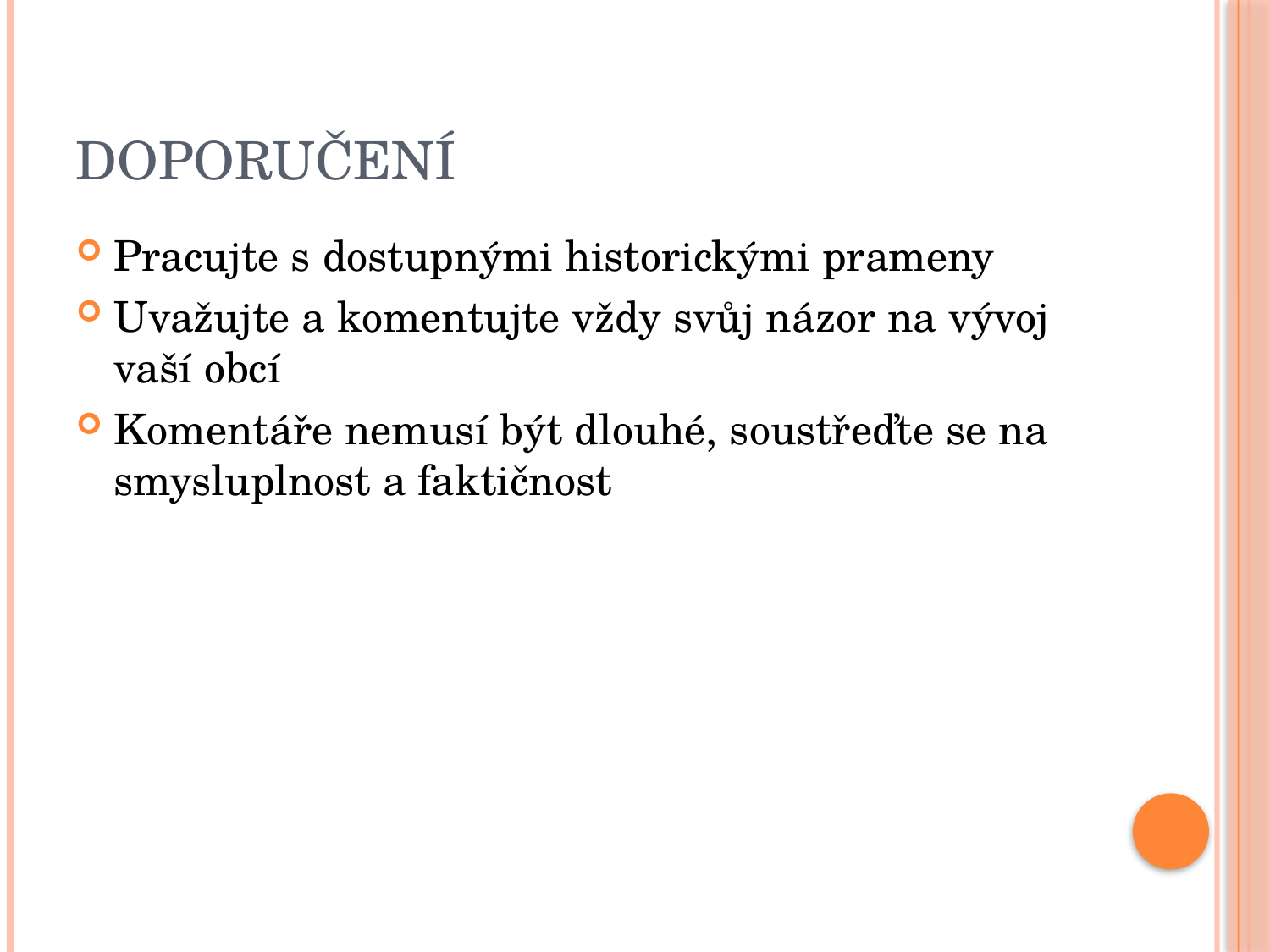

# Doporučení
Pracujte s dostupnými historickými prameny
Uvažujte a komentujte vždy svůj názor na vývoj vaší obcí
Komentáře nemusí být dlouhé, soustřeďte se na smysluplnost a faktičnost